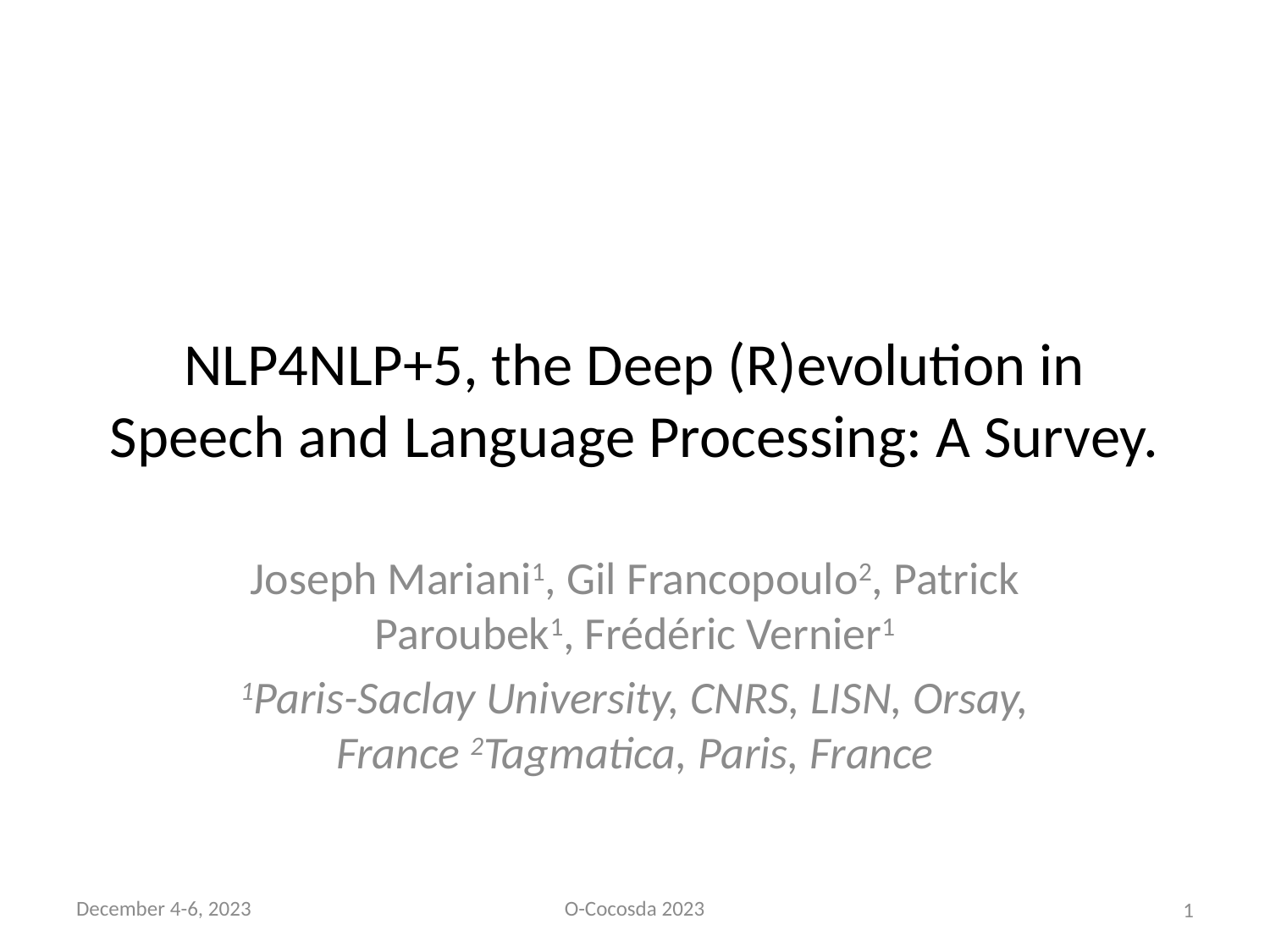

# NLP4NLP+5, the Deep (R)evolution in Speech and Language Processing: A Survey.
Joseph Mariani1, Gil Francopoulo2, Patrick Paroubek1, Frédéric Vernier1
1Paris-Saclay University, CNRS, LISN, Orsay, France 2Tagmatica, Paris, France
December 4-6, 2023
O-Cocosda 2023
1